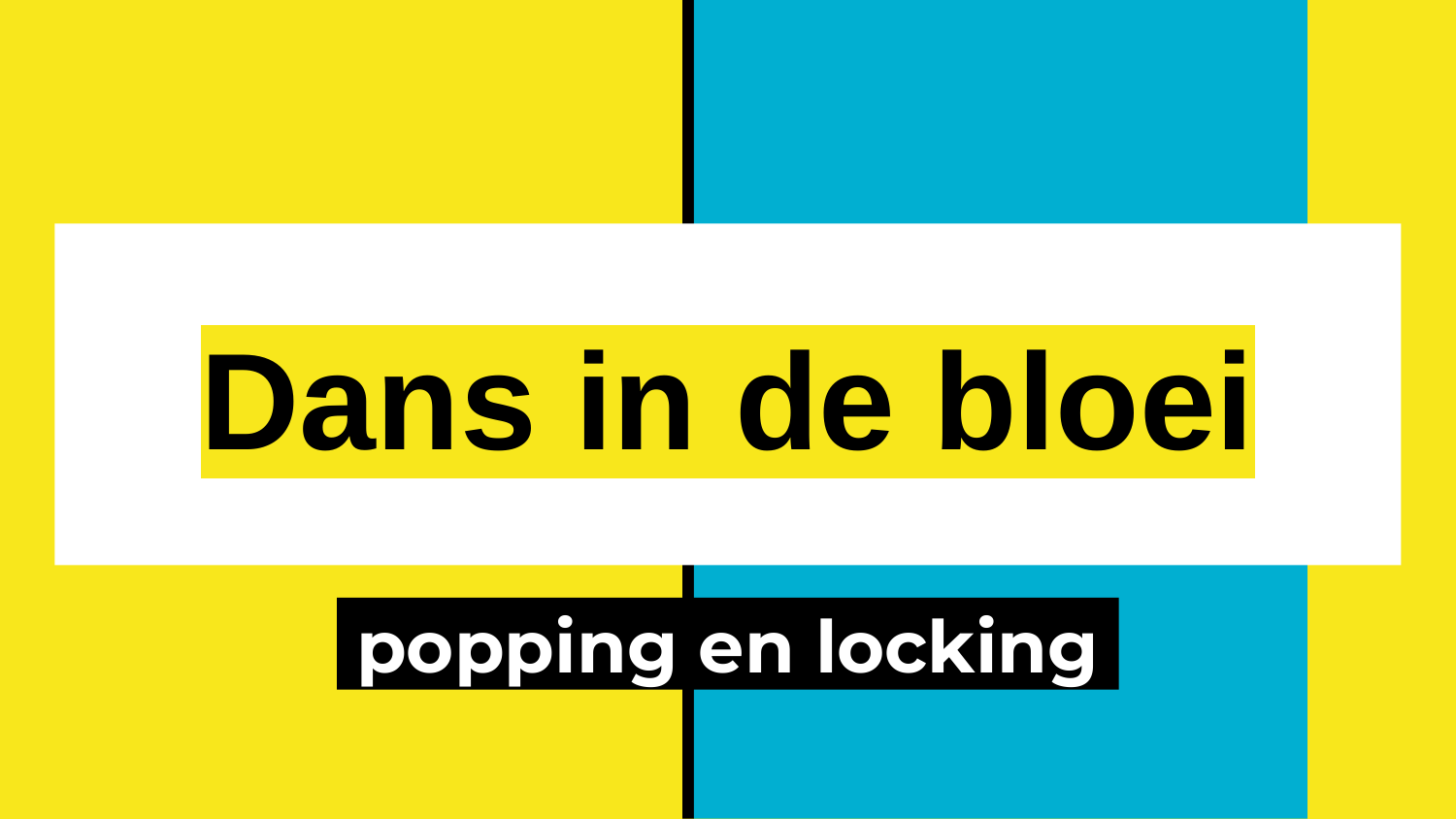

# Dans in de bloei
popping en locking